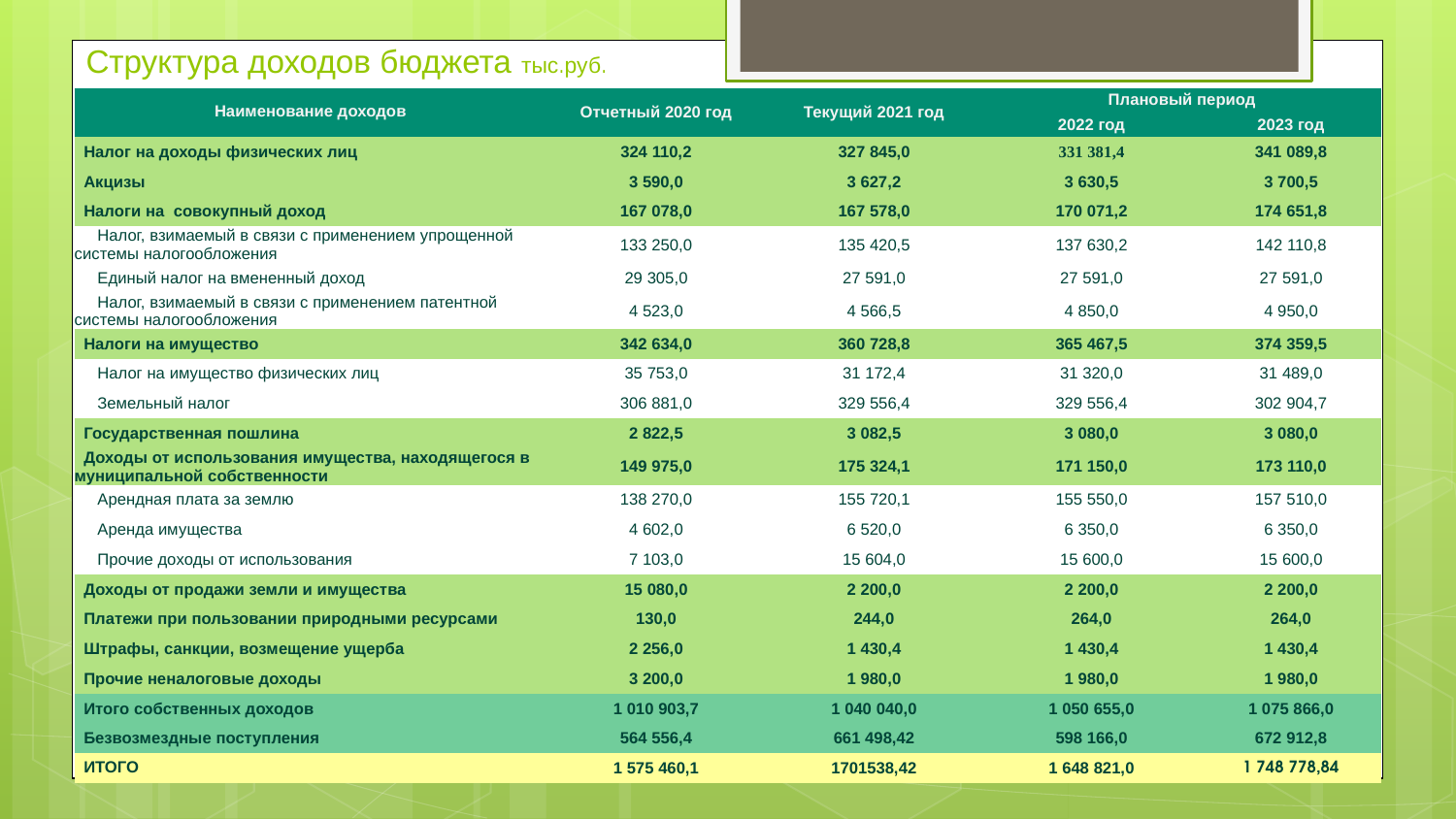

# Структура доходов бюджета тыс.руб.
| Наименование доходов | Отчетный 2020 год | Текущий 2021 год | Плановый период |  |
| --- | --- | --- | --- | --- |
|  |  |  | 2022 год | 2023 год |
| Налог на доходы физических лиц | 324 110,2 | 327 845,0 | 331 381,4 | 341 089,8 |
| Акцизы | 3 590,0 | 3 627,2 | 3 630,5 | 3 700,5 |
| Налоги на совокупный доход | 167 078,0 | 167 578,0 | 170 071,2 | 174 651,8 |
| Налог, взимаемый в связи с применением упрощенной системы налогообложения | 133 250,0 | 135 420,5 | 137 630,2 | 142 110,8 |
| Единый налог на вмененный доход | 29 305,0 | 27 591,0 | 27 591,0 | 27 591,0 |
| Налог, взимаемый в связи с применением патентной системы налогообложения | 4 523,0 | 4 566,5 | 4 850,0 | 4 950,0 |
| Налоги на имущество | 342 634,0 | 360 728,8 | 365 467,5 | 374 359,5 |
| Налог на имущество физических лиц | 35 753,0 | 31 172,4 | 31 320,0 | 31 489,0 |
| Земельный налог | 306 881,0 | 329 556,4 | 329 556,4 | 302 904,7 |
| Государственная пошлина | 2 822,5 | 3 082,5 | 3 080,0 | 3 080,0 |
| Доходы от использования имущества, находящегося в муниципальной собственности | 149 975,0 | 175 324,1 | 171 150,0 | 173 110,0 |
| Арендная плата за землю | 138 270,0 | 155 720,1 | 155 550,0 | 157 510,0 |
| Аренда имущества | 4 602,0 | 6 520,0 | 6 350,0 | 6 350,0 |
| Прочие доходы от использования | 7 103,0 | 15 604,0 | 15 600,0 | 15 600,0 |
| Доходы от продажи земли и имущества | 15 080,0 | 2 200,0 | 2 200,0 | 2 200,0 |
| Платежи при пользовании природными ресурсами | 130,0 | 244,0 | 264,0 | 264,0 |
| Штрафы, санкции, возмещение ущерба | 2 256,0 | 1 430,4 | 1 430,4 | 1 430,4 |
| Прочие неналоговые доходы | 3 200,0 | 1 980,0 | 1 980,0 | 1 980,0 |
| Итого собственных доходов | 1 010 903,7 | 1 040 040,0 | 1 050 655,0 | 1 075 866,0 |
| Безвозмездные поступления | 564 556,4 | 661 498,42 | 598 166,0 | 672 912,8 |
| ИТОГО | 1 575 460,1 | 1701538,42 | 1 648 821,0 | 1 748 778,84 |